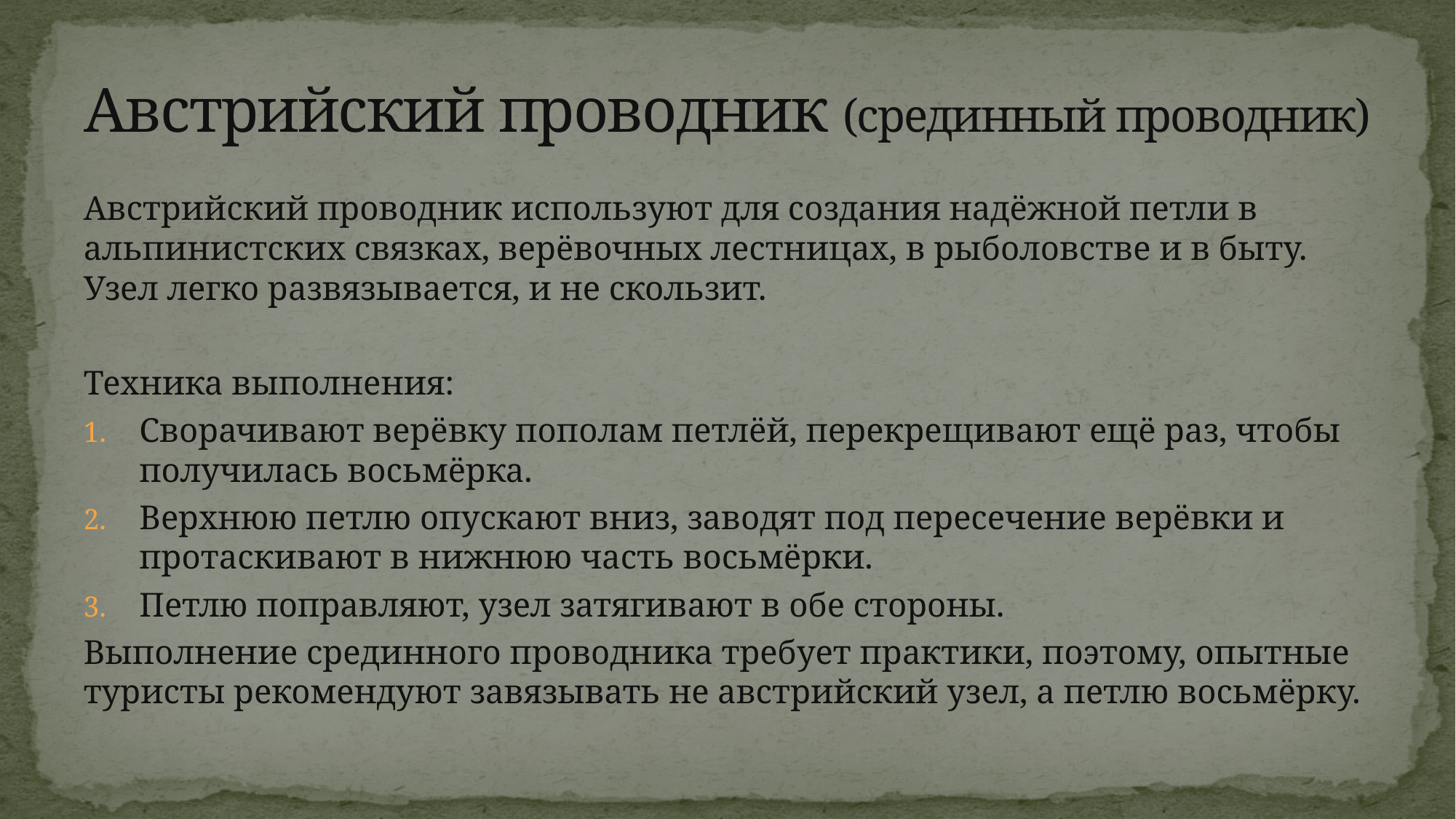

# Австрийский проводник (срединный проводник)
Австрийский проводник используют для создания надёжной петли в альпинистских связках, верёвочных лестницах, в рыболовстве и в быту. Узел легко развязывается, и не скользит.

Техника выполнения:
Сворачивают верёвку пополам петлёй, перекрещивают ещё раз, чтобы получилась восьмёрка.
Верхнюю петлю опускают вниз, заводят под пересечение верёвки и протаскивают в нижнюю часть восьмёрки.
Петлю поправляют, узел затягивают в обе стороны.
Выполнение срединного проводника требует практики, поэтому, опытные туристы рекомендуют завязывать не австрийский узел, а петлю восьмёрку.